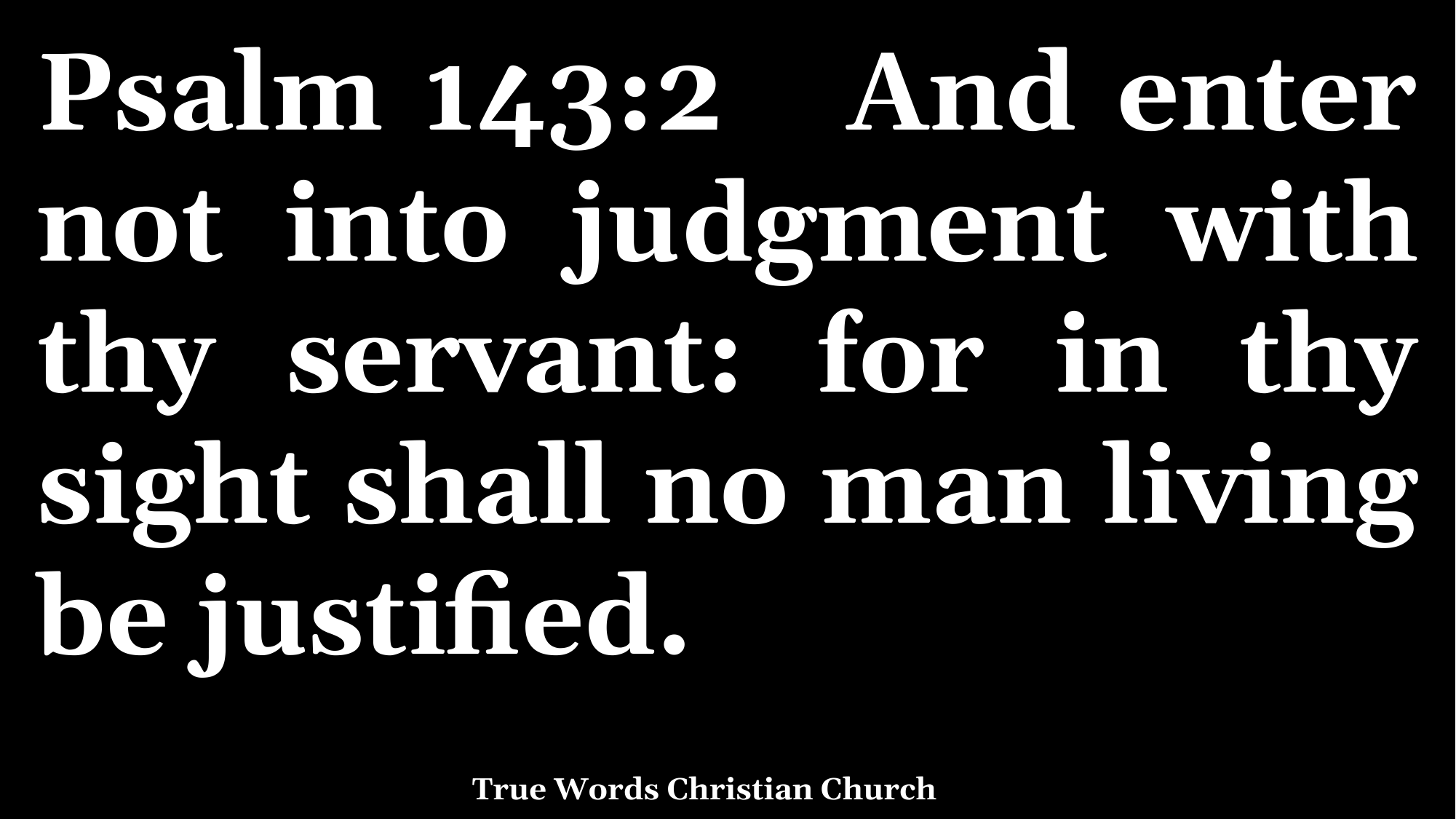

Psalm 143:2   And enter not into judgment with thy servant: for in thy sight shall no man living be justified.
True Words Christian Church